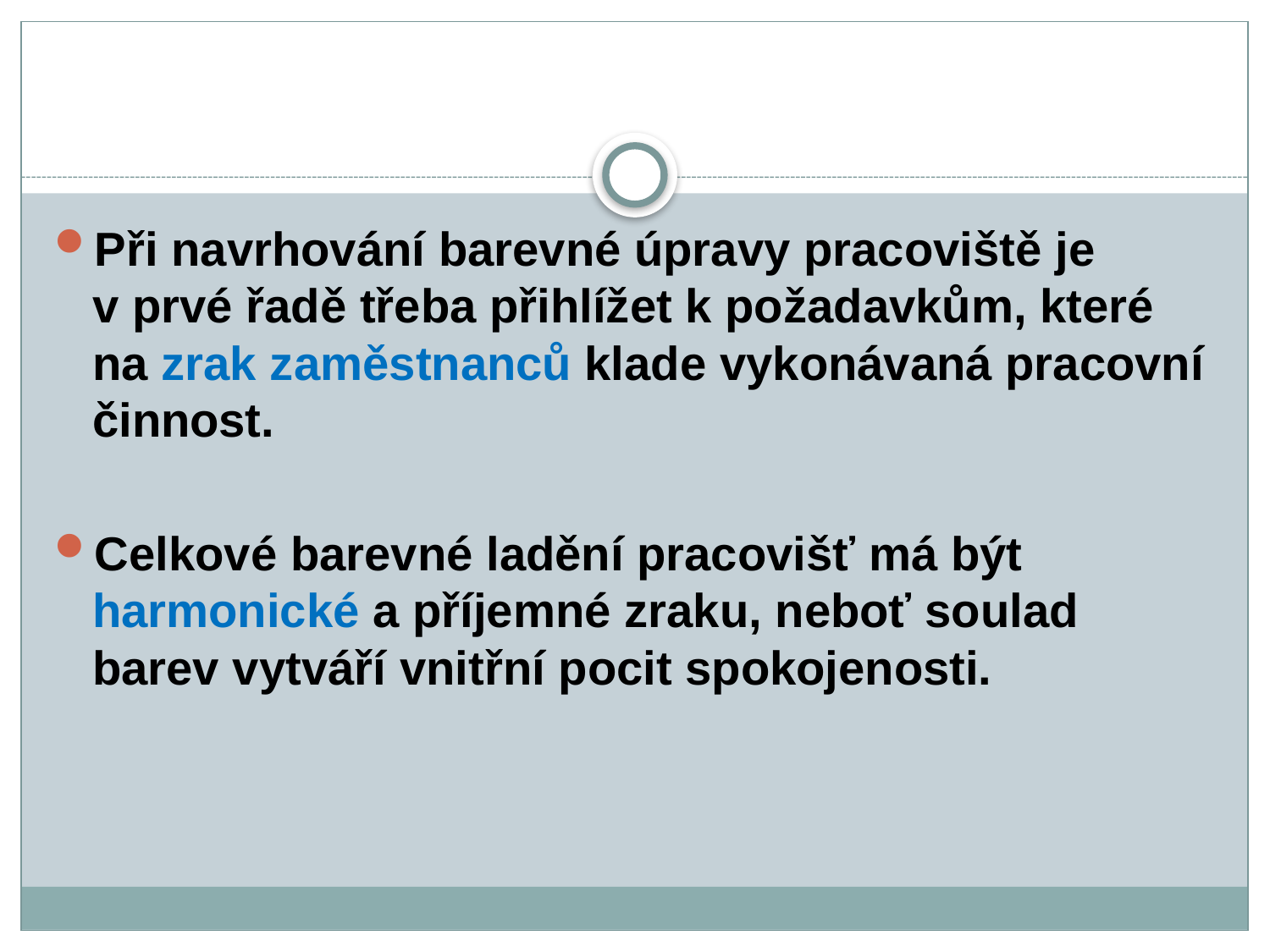

#
Při navrhování barevné úpravy pracoviště je v prvé řadě třeba přihlížet k požadavkům, které na zrak zaměstnanců klade vykonávaná pracovní činnost.

Celkové barevné ladění pracovišť má být harmonické a příjemné zraku, neboť soulad barev vytváří vnitřní pocit spokojenosti.